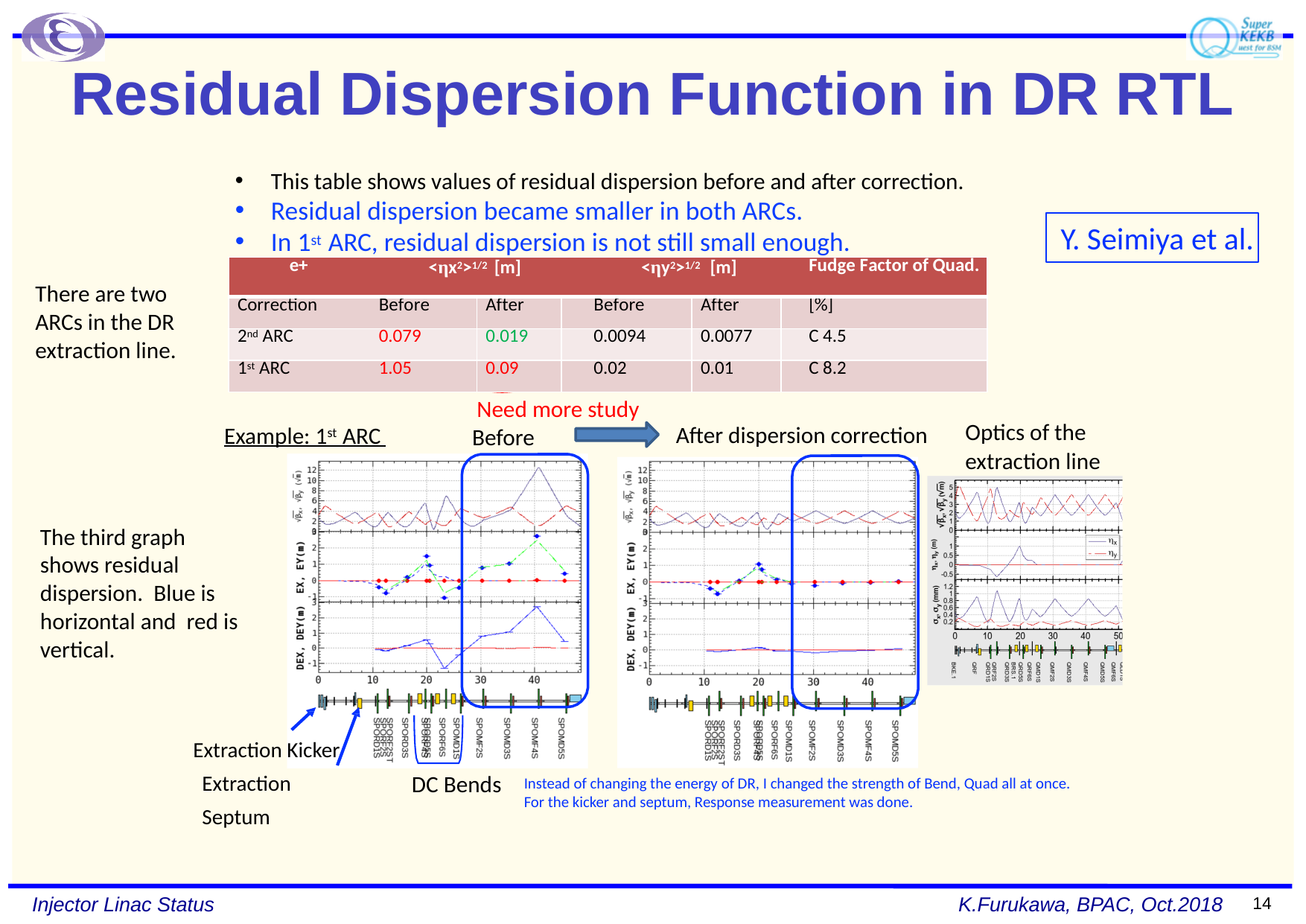

# Residual Dispersion Function in DR RTL
This table shows values of residual dispersion before and after correction.
Residual dispersion became smaller in both ARCs.
In 1st  ARC, residual dispersion is not still small enough.
Y. Seimiya et al.
| e+ | <ηx2>1/2 [m] |  | <ηy2>1/2 [m] |  | Fudge Factor of Quad. |
| --- | --- | --- | --- | --- | --- |
| Correction | Before | After | Before | After | [%] |
| 2nd ARC | 0.079 | 0.019 | 0.0094 | 0.0077 | C 4.5 |
| 1st ARC | 1.05 | 0.09 | 0.02 | 0.01 | C 8.2 |
There are two  ARCs in the DR  extraction line.

Need more study Before
Optics of the extraction line
After dispersion correction
Example: 1st  ARC

The third graph  shows residual  dispersion.  Blue is horizontal and  red is vertical.

Extraction Kicker Extraction Septum
DC Bends
Instead of changing the energy of DR, I changed the strength of Bend, Quad all at once. For the kicker and septum, Response measurement was done.
14